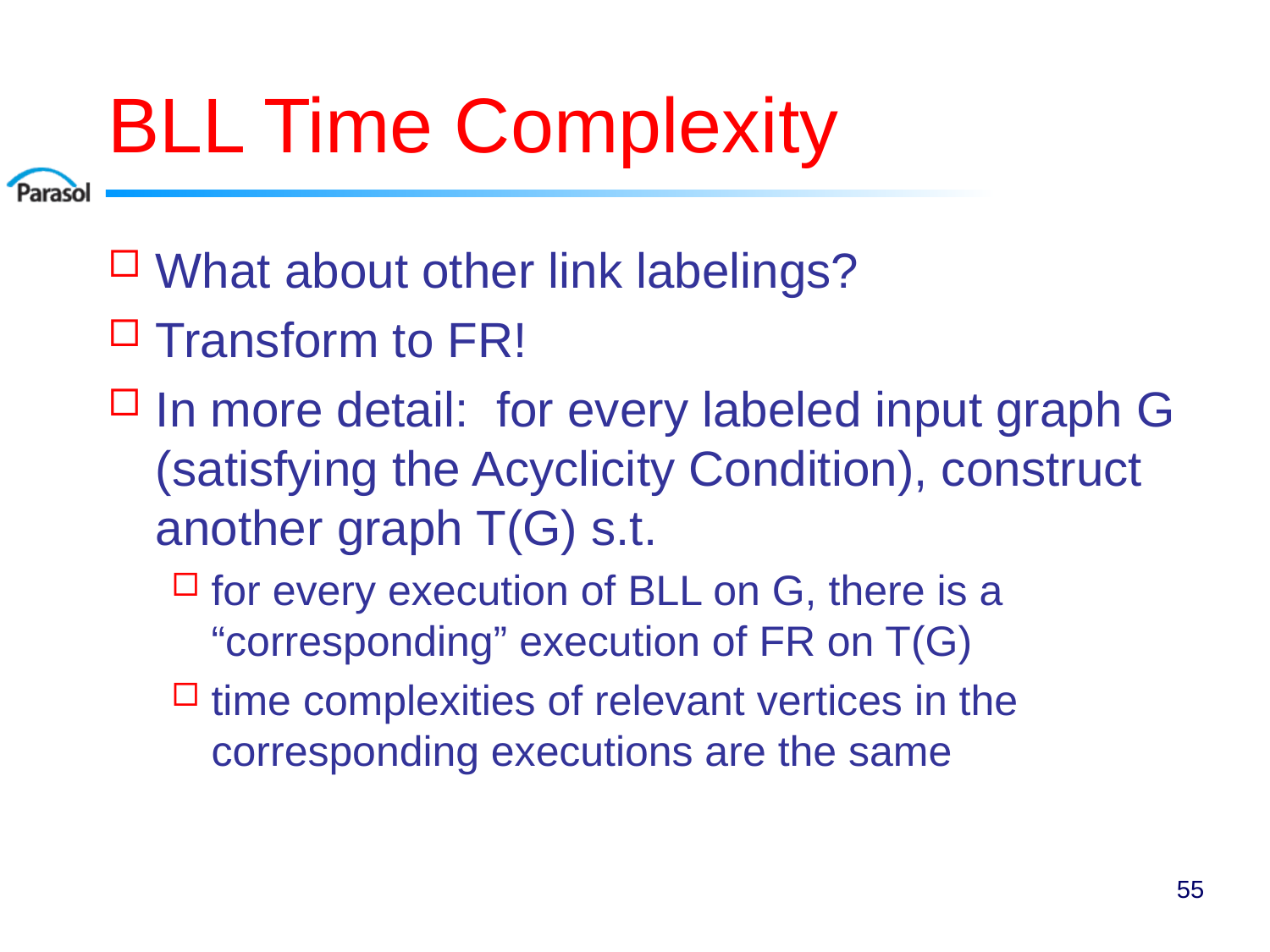

# BLL Time Complexity
What about other link labelings?
Transform to FR!
In more detail:  for every labeled input graph G (satisfying the Acyclicity Condition), construct another graph T(G) s.t.
for every execution of BLL on G, there is a “corresponding” execution of FR on T(G)
time complexities of relevant vertices in the corresponding executions are the same

55